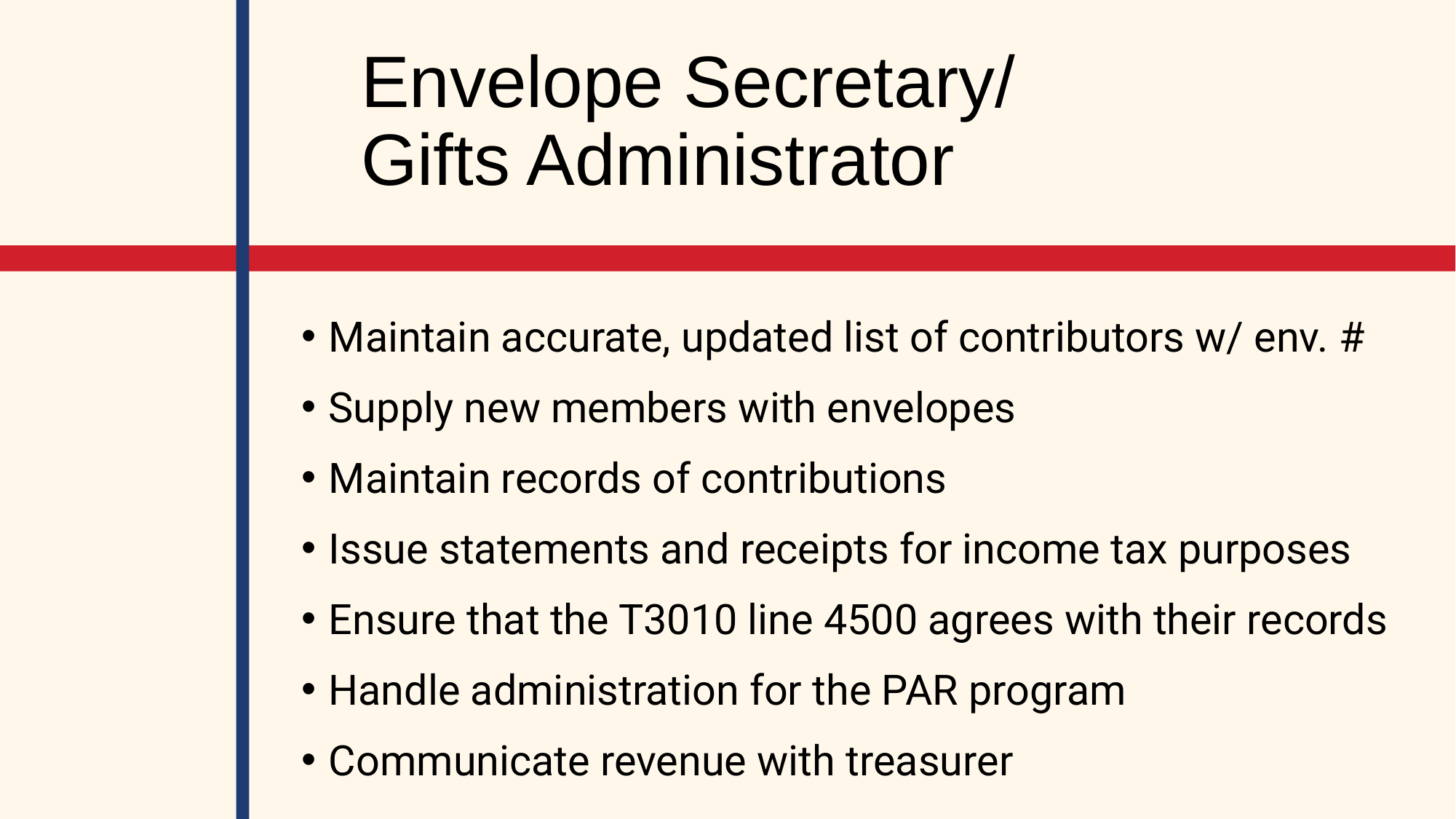

# Envelope Secretary/ Gifts Administrator
Maintain accurate, updated list of contributors w/ env. #
Supply new members with envelopes
Maintain records of contributions
Issue statements and receipts for income tax purposes
Ensure that the T3010 line 4500 agrees with their records
Handle administration for the PAR program
Communicate revenue with treasurer